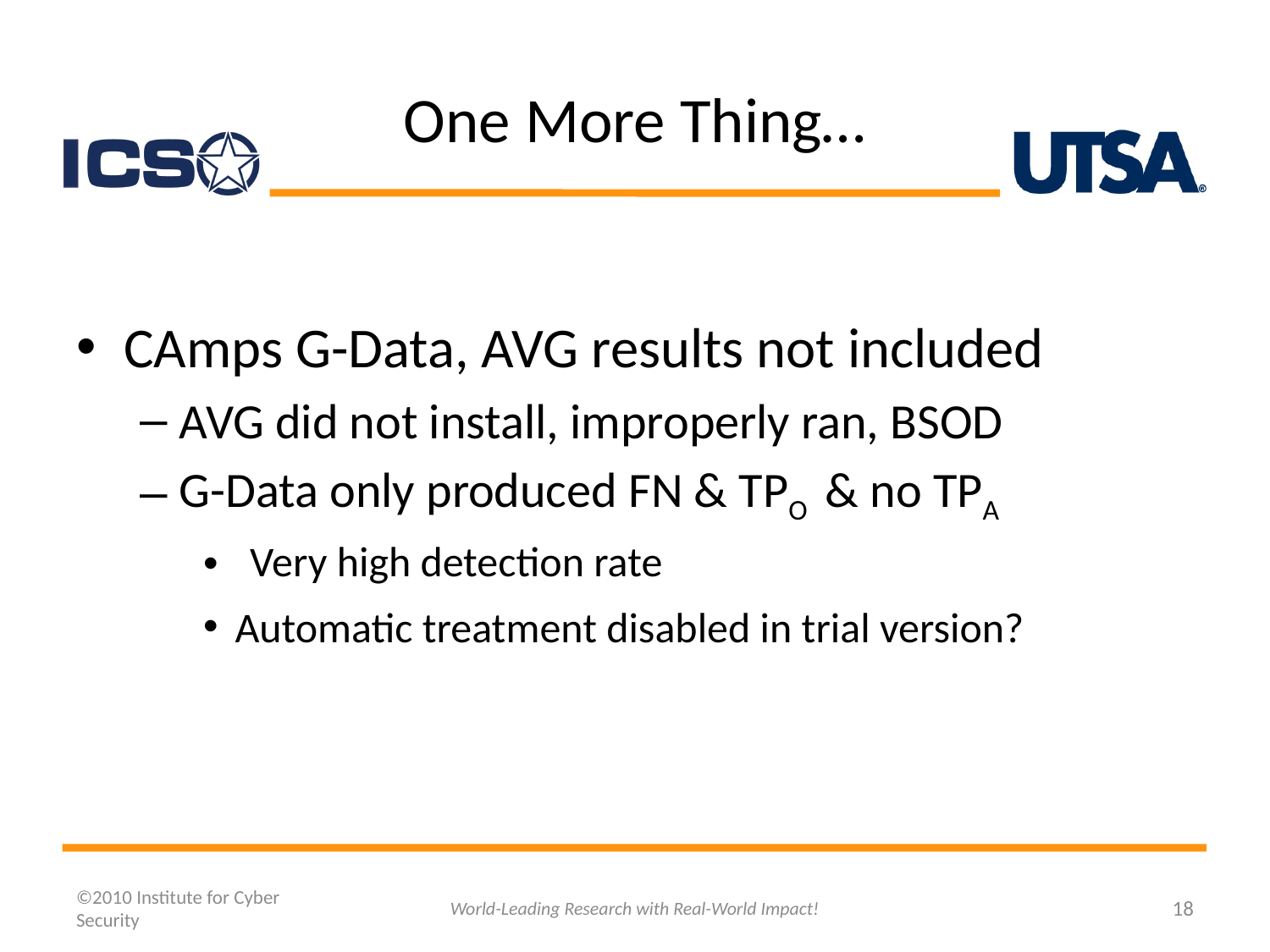

# One More Thing…
CAmps G-Data, AVG results not included
AVG did not install, improperly ran, BSOD
G-Data only produced FN & TPO  & no TPA
  Very high detection rate
Automatic treatment disabled in trial version?

©2010 Institute for Cyber Security
World-Leading Research with Real-World Impact!
18